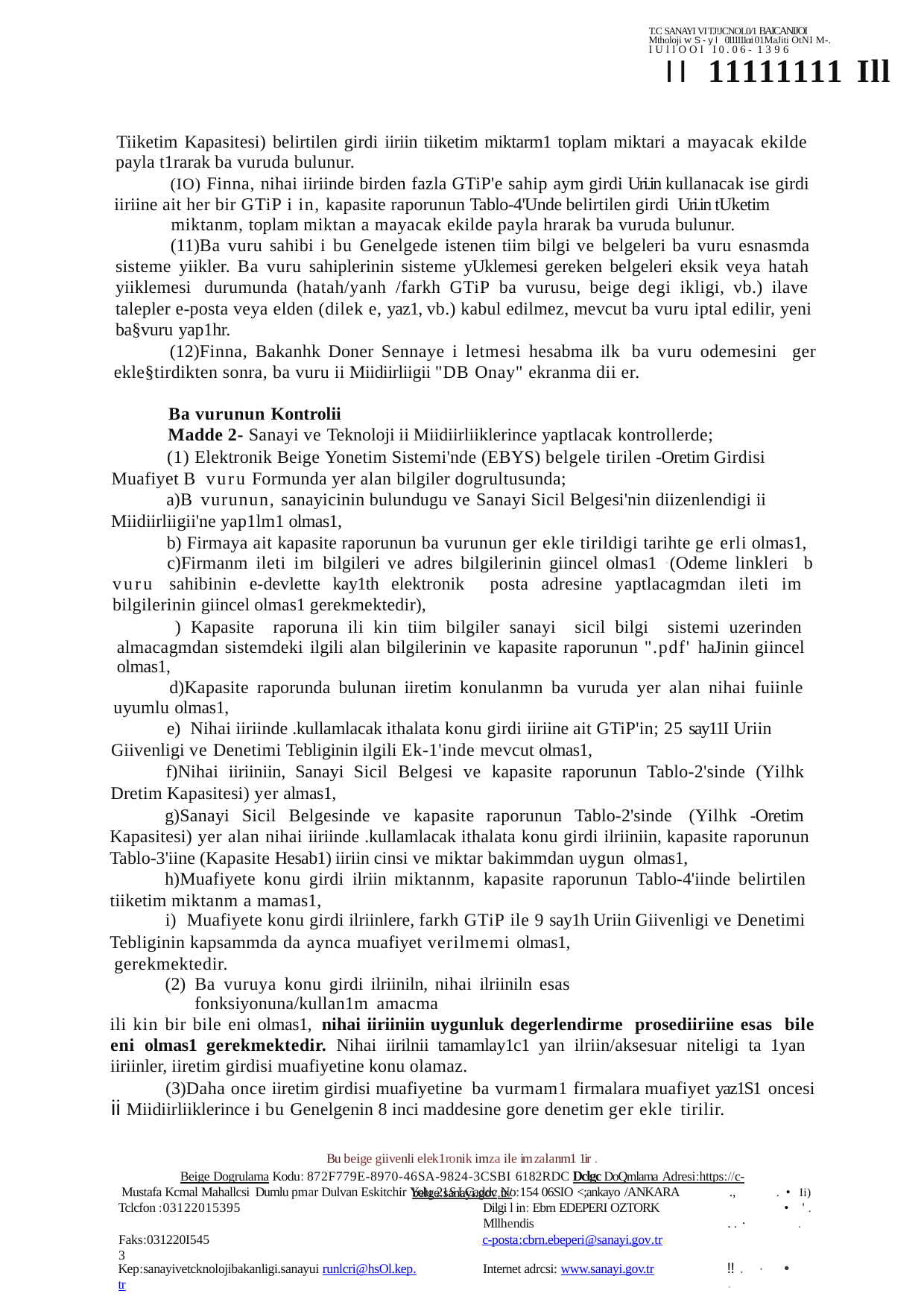

T.C SANAYI VI TJ!JCNOL0/1 BAICANIJOI  Mtholoji w S-yl 0111111ori 01MaJiti OtNI M-.  IUllOOl I0.06- 1396
II	11111111 Ill

Tiiketim Kapasitesi) belirtilen girdi iiriin tiiketim miktarm1 toplam miktari a mayacak ekilde  payla t1rarak ba vuruda bulunur.
(IO) Finna, nihai iiriinde birden fazla GTiP'e sahip aym girdi Uri.in kullanacak ise girdi  iiriine ait her bir GTiP i in, kapasite raporunun Tablo-4'Unde belirtilen girdi Uri.in tUketim
miktanm, toplam miktan a mayacak ekilde payla hrarak ba vuruda bulunur.
Ba vuru sahibi i bu Genelgede istenen tiim bilgi ve belgeleri ba vuru esnasmda  sisteme yiikler. Ba vuru sahiplerinin sisteme yUklemesi gereken belgeleri eksik veya hatah  yiiklemesi durumunda (hatah/yanh /farkh GTiP ba vurusu, beige degi ikligi, vb.) ilave  talepler e-posta veya elden (dilek e, yaz1, vb.) kabul edilmez, mevcut ba vuru iptal edilir, yeni  ba§vuru yap1hr.
Finna, Bakanhk Doner Sennaye i letmesi hesabma ilk ba vuru odemesini  ger ekle§tirdikten sonra, ba vuru ii Miidiirliigii "DB Onay" ekranma dii er.

Ba vurunun Kontrolii
Madde 2- Sanayi ve Teknoloji ii Miidiirliiklerince yaptlacak kontrollerde;
(1) Elektronik Beige Yonetim Sistemi'nde (EBYS) belgele tirilen -Oretim Girdisi  Muafiyet B vuru Formunda yer alan bilgiler dogrultusunda;
B vurunun, sanayicinin bulundugu ve Sanayi Sicil Belgesi'nin diizenlendigi ii  Miidiirliigii'ne yap1lm1 olmas1,
Firmaya ait kapasite raporunun ba vurunun ger ekle tirildigi tarihte ge erli olmas1,
Firmanm ileti im bilgileri ve adres bilgilerinin giincel olmas1 ·(Odeme linkleri  b vuru sahibinin e-devlette kay1th elektronik  posta adresine yaptlacagmdan ileti im  bilgilerinin giincel olmas1 gerekmektedir),
) Kapasite  raporuna ili kin tiim bilgiler sanayi  sicil bilgi  sistemi uzerinden  almacagmdan sistemdeki ilgili alan bilgilerinin ve kapasite raporunun ".pdf' haJinin giincel  olmas1,
Kapasite raporunda bulunan iiretim konulanmn ba vuruda yer alan nihai fuiinle  uyumlu olmas1,
Nihai iiriinde .kullamlacak ithalata konu girdi iiriine ait GTiP'in; 25 say11I Uriin
Giivenligi ve Denetimi Tebliginin ilgili Ek-1'inde mevcut olmas1,
Nihai iiriiniin, Sanayi Sicil Belgesi ve kapasite raporunun Tablo-2'sinde (Yilhk  Dretim Kapasitesi) yer almas1,
Sanayi Sicil Belgesinde ve kapasite raporunun Tablo-2'sinde (Yilhk -Oretim  Kapasitesi) yer alan nihai iiriinde .kullamlacak ithalata konu girdi ilriiniin, kapasite raporunun  Tablo-3'iine (Kapasite Hesab1) iiriin cinsi ve miktar bakimmdan uygun olmas1,
Muafiyete konu girdi ilriin miktannm, kapasite raporunun Tablo-4'iinde belirtilen  tiiketim miktanm a mamas1,
Muafiyete konu girdi ilriinlere, farkh GTiP ile 9 say1h Uriin Giivenligi ve Denetimi
Tebliginin kapsammda da aynca muafiyet verilmemi olmas1,  gerekmektedir.
Ba vuruya konu girdi ilriiniln, nihai ilriiniln esas fonksiyonuna/kullan1m amacma
ili kin bir bile eni olmas1, nihai iiriiniin uygunluk degerlendirme  prosediiriine esas  bile eni olmas1 gerekmektedir. Nihai iirilnii tamamlay1c1 yan ilriin/aksesuar niteligi ta 1yan  iiriinler, iiretim girdisi muafiyetine konu olamaz.
Daha once iiretim girdisi muafiyetine ba vurmam1 firmalara muafiyet yaz1S1  oncesi ii Miidiirliiklerince i bu Genelgenin 8 inci maddesine gore denetim ger ekle tirilir.
Bu beige giivenli elek1ronik imza ile im zalanm1 1ir .
Beige Dogrulama Kodu: 872F779E-8970-46SA-9824-3CSBI 6182RDC Dclgc DoQrnlama Adresi:https://c-belge.sanayi.gov.tr/
Mustafa Kcmal Mahallcsi Dumlu pmar Dulvan Eskitchir Yolu  21S I.Caddc No:154 06SIO <;ankayo /ANKARA	.,	.  •  Ii)
' .
.
Tclcfon :03122015395
Dilgi l in: Ebrn EDEPERI OZTORK  Mllhendis
c-posta:cbrn.ebeperi@sanayi.gov.tr
•
. . ·
Faks:031220I5453
!! .   ·	• ·
Kep:sanayivetcknolojibakanligi.sanayui runlcri@hsOl.kep.tr
Internet adrcsi: www.sanayi.gov.tr